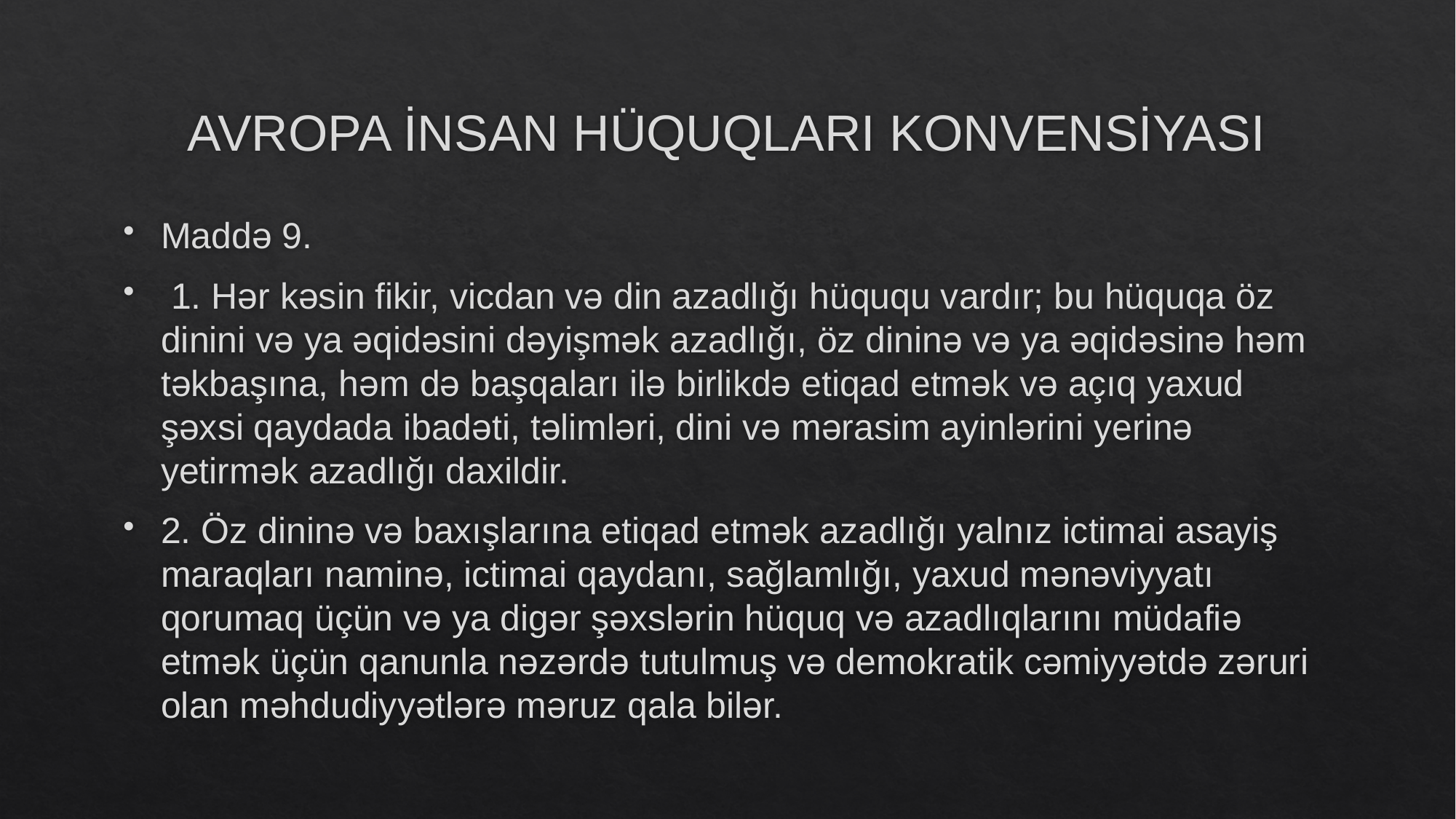

# AVROPA İNSAN HÜQUQLARI KONVENSİYASI
Maddə 9.
 1. Hər kəsin fikir, vicdan və din azadlığı hüququ vardır; bu hüquqa öz dinini və ya əqidəsini dəyişmək azadlığı, öz dininə və ya əqidəsinə həm təkbaşına, həm də başqaları ilə birlikdə etiqad etmək və açıq yaxud şəxsi qaydada ibadəti, təlimləri, dini və mərasim ayinlərini yerinə yetirmək azadlığı daxildir.
2. Öz dininə və baxışlarına etiqad etmək azadlığı yalnız ictimai asayiş maraqları naminə, ictimai qaydanı, sağlamlığı, yaxud mənəviyyatı qorumaq üçün və ya digər şəxslərin hüquq və azadlıqlarını müdafiə etmək üçün qanunla nəzərdə tutulmuş və demokratik cəmiyyətdə zəruri olan məhdudiyyətlərə məruz qala bilər.